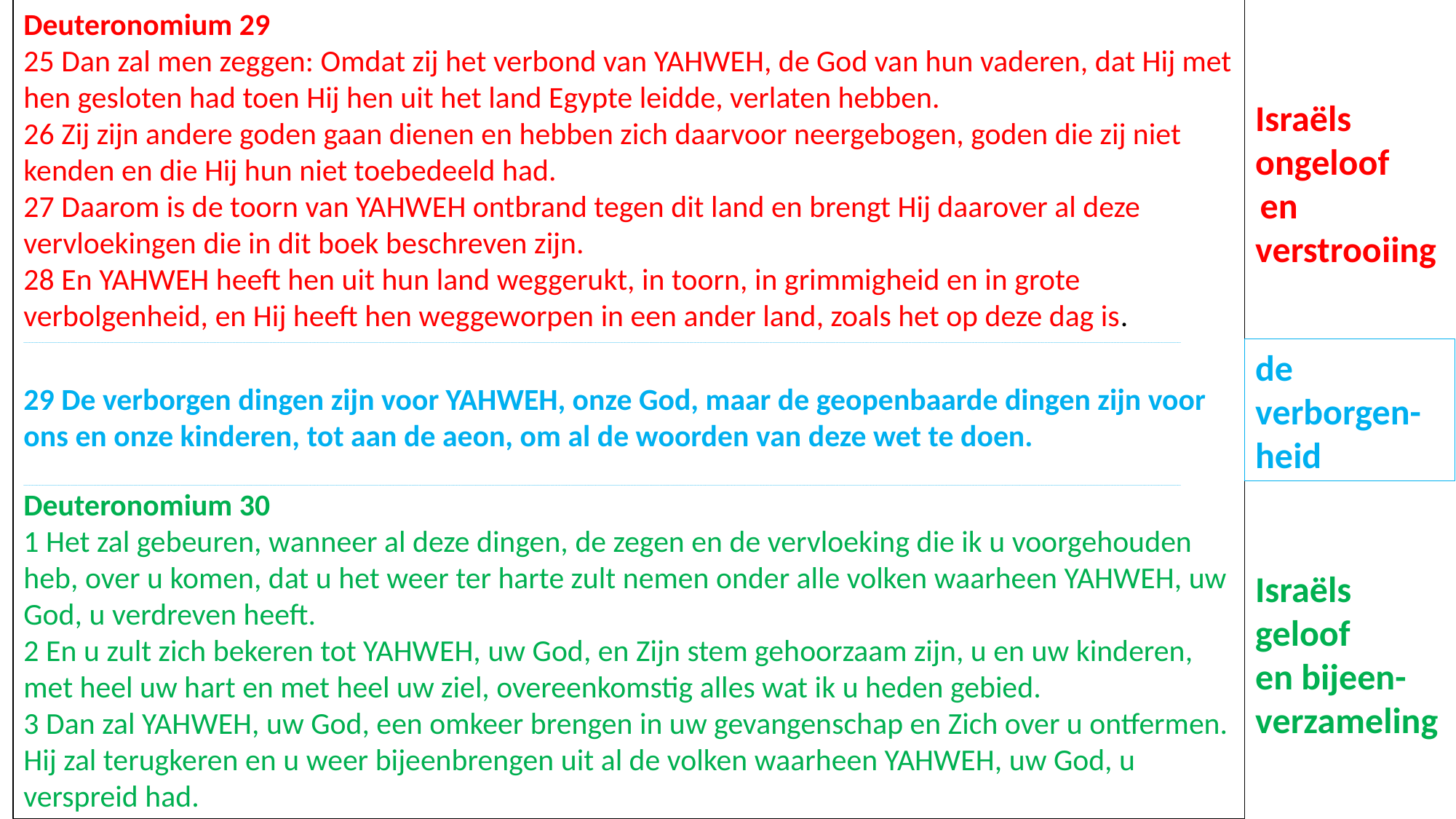

Deuteronomium 29
25 Dan zal men zeggen: Omdat zij het verbond van YAHWEH, de God van hun vaderen, dat Hij met hen gesloten had toen Hij hen uit het land Egypte leidde, verlaten hebben.
26 Zij zijn andere goden gaan dienen en hebben zich daarvoor neergebogen, goden die zij niet kenden en die Hij hun niet toebedeeld had.
27 Daarom is de toorn van YAHWEH ontbrand tegen dit land en brengt Hij daarover al deze vervloekingen die in dit boek beschreven zijn.
28 En YAHWEH heeft hen uit hun land weggerukt, in toorn, in grimmigheid en in grote verbolgenheid, en Hij heeft hen weggeworpen in een ander land, zoals het op deze dag is.

_______________________________________________________________________________________________________________________________________________________________________________________________________________________________________________________________________________________________________________________________________________________________________________________________________________________________________________________________________________________________________________________________________________________________________________________________________________________________________________________________________________________________________________________________________________________________________________________________________________________

29 De verborgen dingen zijn voor YAHWEH, onze God, maar de geopenbaarde dingen zijn voor ons en onze kinderen, tot aan de aeon, om al de woorden van deze wet te doen.

_______________________________________________________________________________________________________________________________________________________________________________________________________________________________________________________________________________________________________________________________________________________________________________________________________________________________________________________________________________________________________________________________________________________________________________________________________________________________________________________________________________________________________________________________________________________________________________________________________________________
Deuteronomium 30
1 Het zal gebeuren, wanneer al deze dingen, de zegen en de vervloeking die ik u voorgehouden heb, over u komen, dat u het weer ter harte zult nemen onder alle volken waarheen YAHWEH, uw God, u verdreven heeft.
2 En u zult zich bekeren tot YAHWEH, uw God, en Zijn stem gehoorzaam zijn, u en uw kinderen, met heel uw hart en met heel uw ziel, overeenkomstig alles wat ik u heden gebied.
3 Dan zal YAHWEH, uw God, een omkeer brengen in uw gevangenschap en Zich over u ontfermen. Hij zal terugkeren en u weer bijeenbrengen uit al de volken waarheen YAHWEH, uw God, u verspreid had.
Israëls
ongeloof
 en
verstrooiing
de verborgen-heid
Israëls
geloof
en bijeen-
verzameling